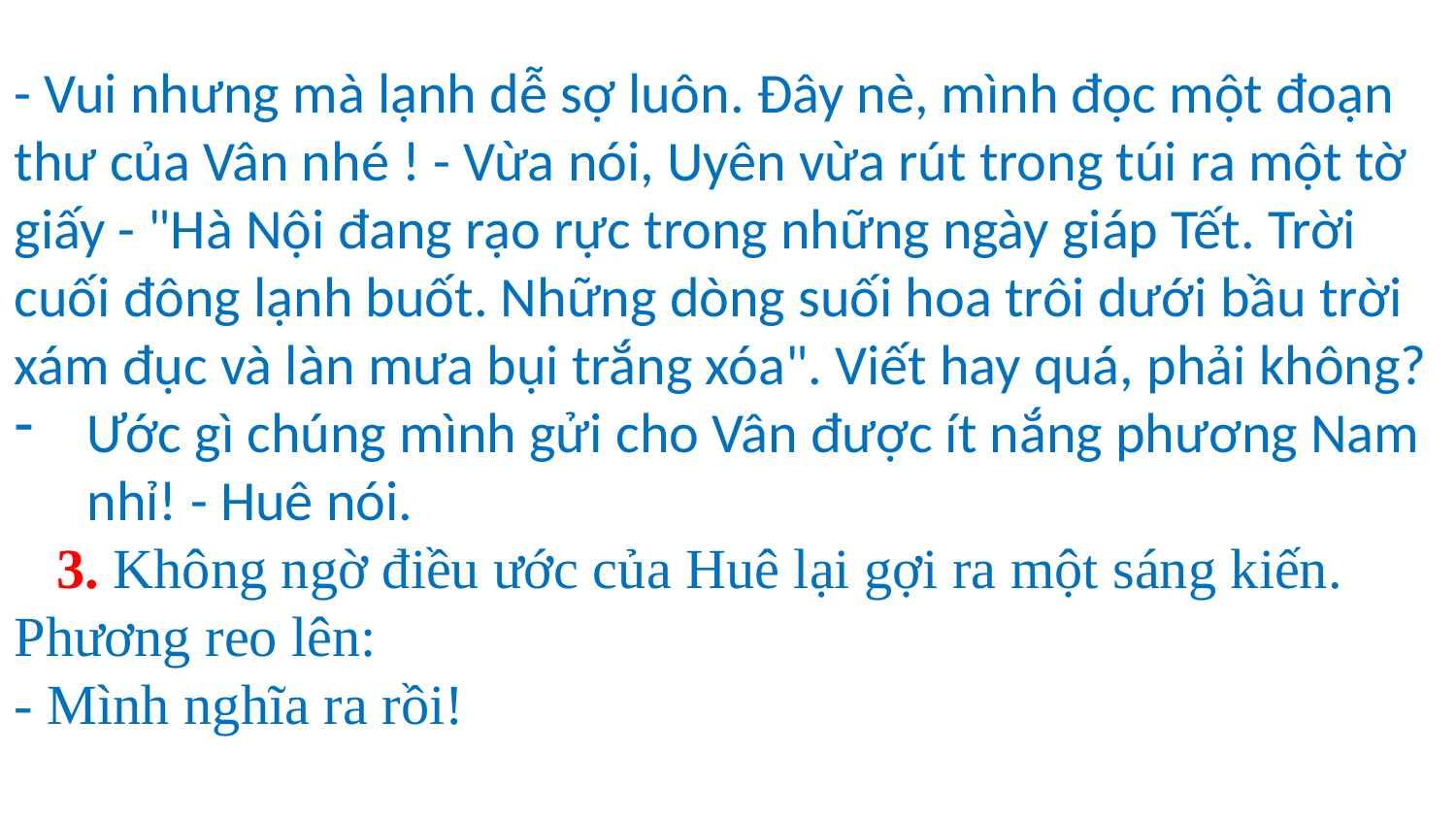

- Vui nhưng mà lạnh dễ sợ luôn. Đây nè, mình đọc một đoạn thư của Vân nhé ! - Vừa nói, Uyên vừa rút trong túi ra một tờ giấy - "Hà Nội đang rạo rực trong những ngày giáp Tết. Trời cuối đông lạnh buốt. Những dòng suối hoa trôi dưới bầu trời xám đục và làn mưa bụi trắng xóa". Viết hay quá, phải không?
Ước gì chúng mình gửi cho Vân được ít nắng phương Nam nhỉ! - Huê nói.
   3. Không ngờ điều ước của Huê lại gợi ra một sáng kiến. Phương reo lên:
- Mình nghĩa ra rồi!